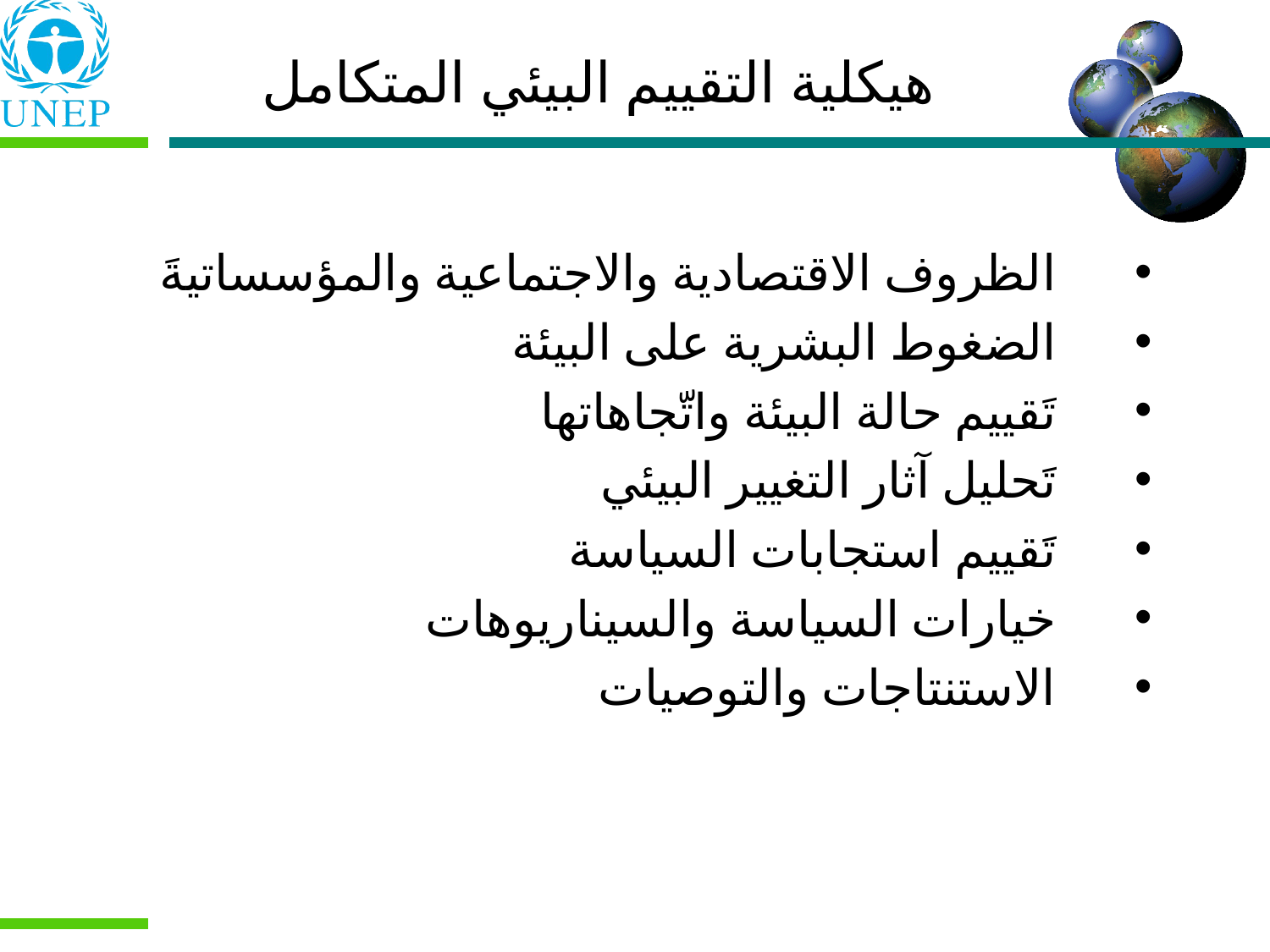

هيكلية التقييم البيئي المتكامل

  الظروف الاقتصادية والاجتماعية والمؤسساتيةَ
الضغوط البشرية على البيئة
  تَقييم حالة البيئة واتّجاهاتها
  تَحليل آثار التغيير البيئي
  تَقييم استجابات السياسة
خيارات السياسة والسيناريوهات
  الاستنتاجات والتوصيات